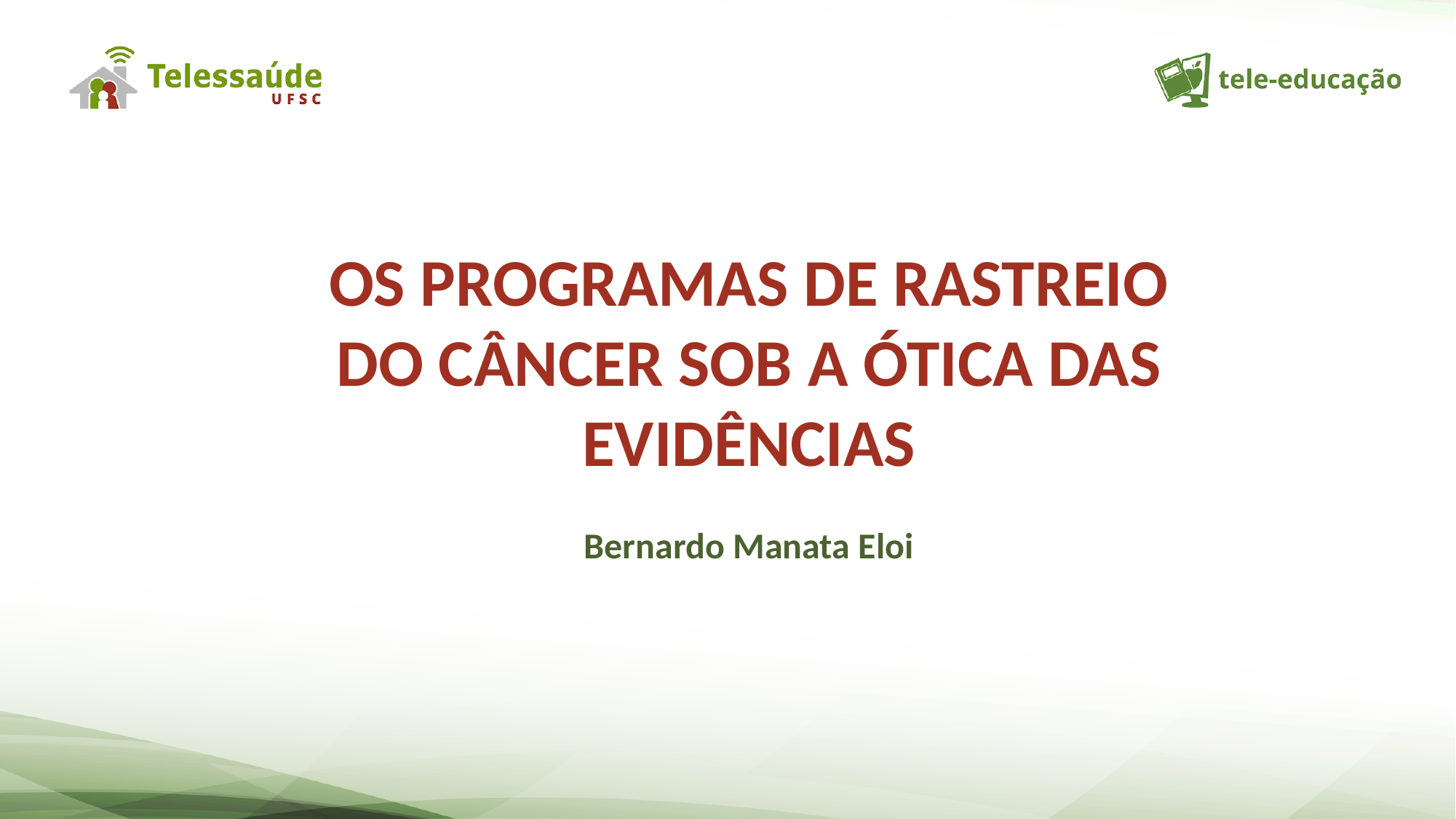

OS PROGRAMAS DE RASTREIO DO CÂNCER SOB A ÓTICA DAS EVIDÊNCIAS
Bernardo Manata Eloi